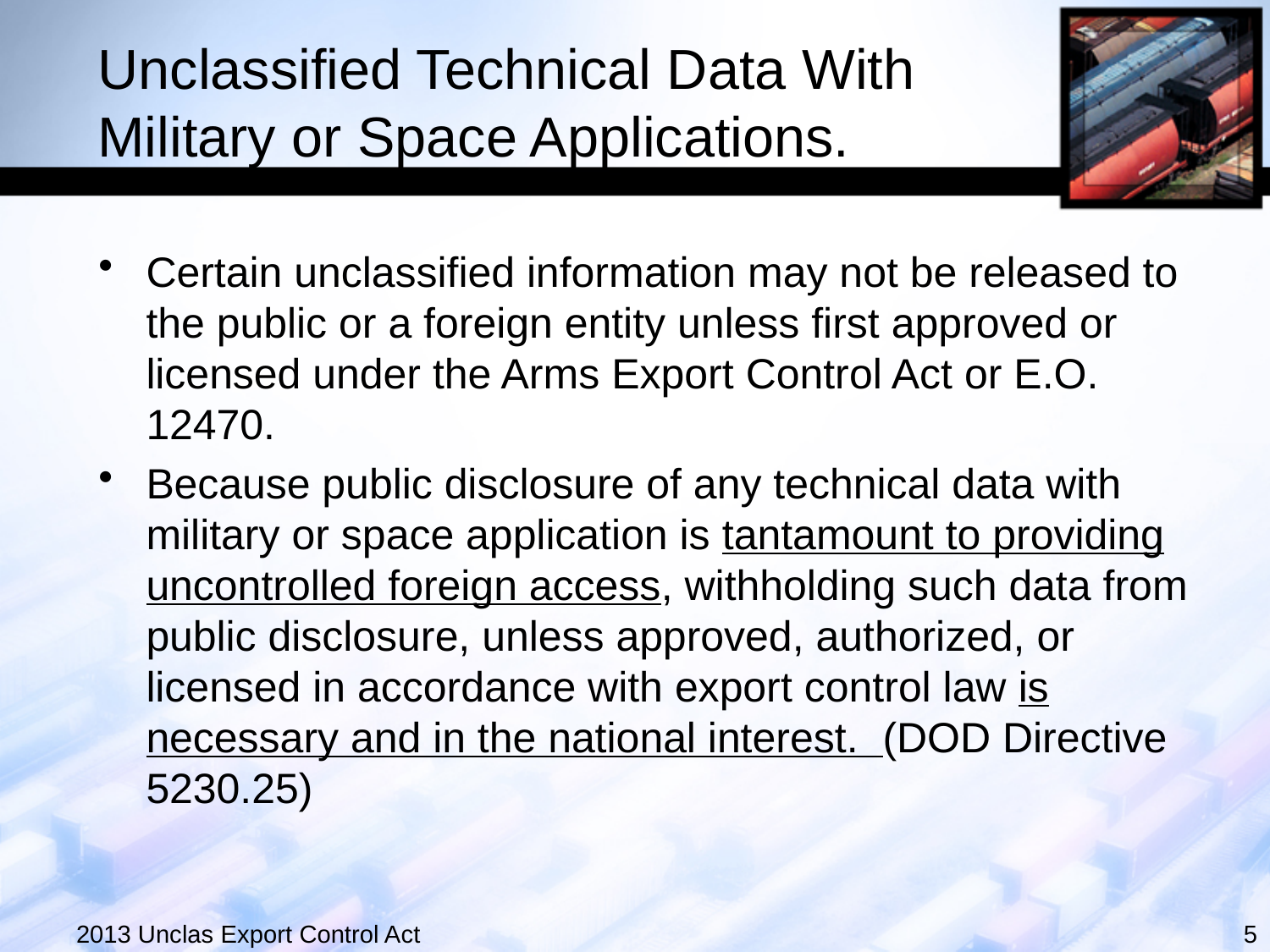

# Unclassified Technical Data With Military or Space Applications.
Certain unclassified information may not be released to the public or a foreign entity unless first approved or licensed under the Arms Export Control Act or E.O. 12470.
Because public disclosure of any technical data with military or space application is tantamount to providing uncontrolled foreign access, withholding such data from public disclosure, unless approved, authorized, or licensed in accordance with export control law is necessary and in the national interest.  (DOD Directive 5230.25)
2013 Unclas Export Control Act
5